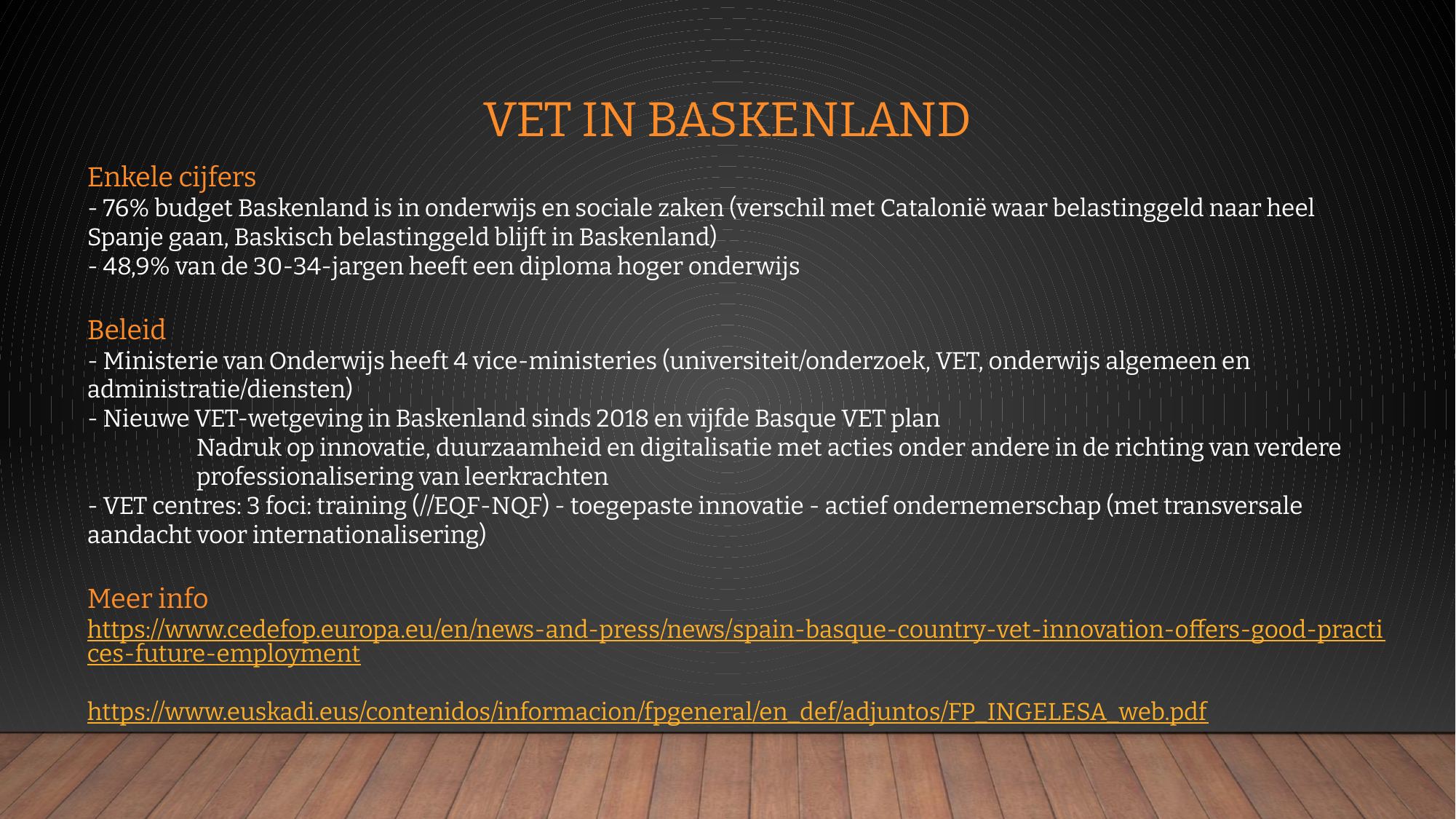

# VET IN BASKENLAND
Enkele cijfers
- 76% budget Baskenland is in onderwijs en sociale zaken (verschil met Catalonië waar belastinggeld naar heel Spanje gaan, Baskisch belastinggeld blijft in Baskenland)
- 48,9% van de 30-34-jargen heeft een diploma hoger onderwijs

Beleid
- Ministerie van Onderwijs heeft 4 vice-ministeries (universiteit/onderzoek, VET, onderwijs algemeen en administratie/diensten)
- Nieuwe VET-wetgeving in Baskenland sinds 2018 en vijfde Basque VET plan
	Nadruk op innovatie, duurzaamheid en digitalisatie met acties onder andere in de richting van verdere 	professionalisering van leerkrachten
- VET centres: 3 foci: training (//EQF-NQF) - toegepaste innovatie - actief ondernemerschap (met transversale aandacht voor internationalisering)

Meer info
https://www.cedefop.europa.eu/en/news-and-press/news/spain-basque-country-vet-innovation-offers-good-practices-future-employment

https://www.euskadi.eus/contenidos/informacion/fpgeneral/en_def/adjuntos/FP_INGELESA_web.pdf